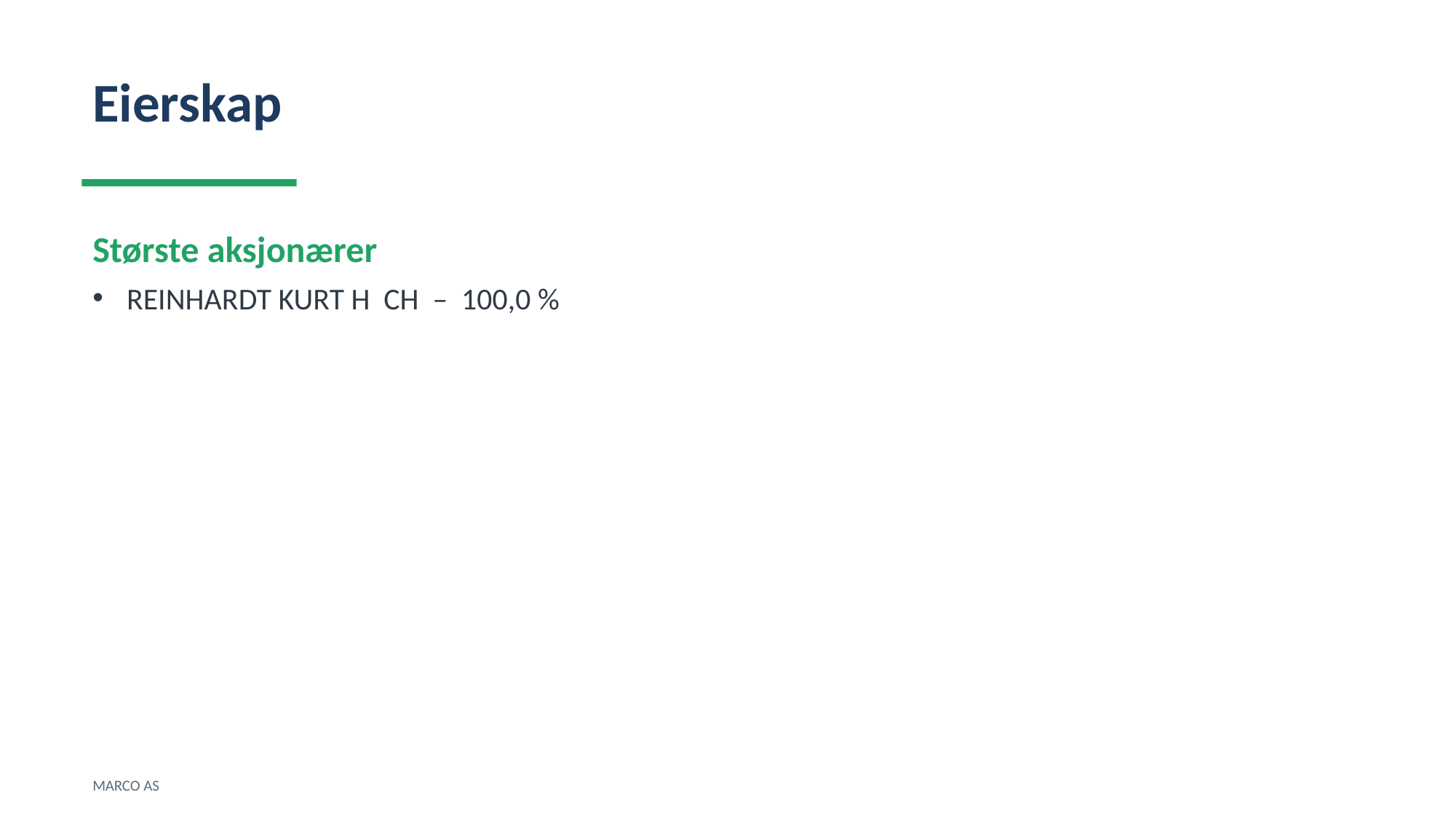

Eierskap

Største aksjonærer
REINHARDT KURT H  CH  –  100,0 %
MARCO AS